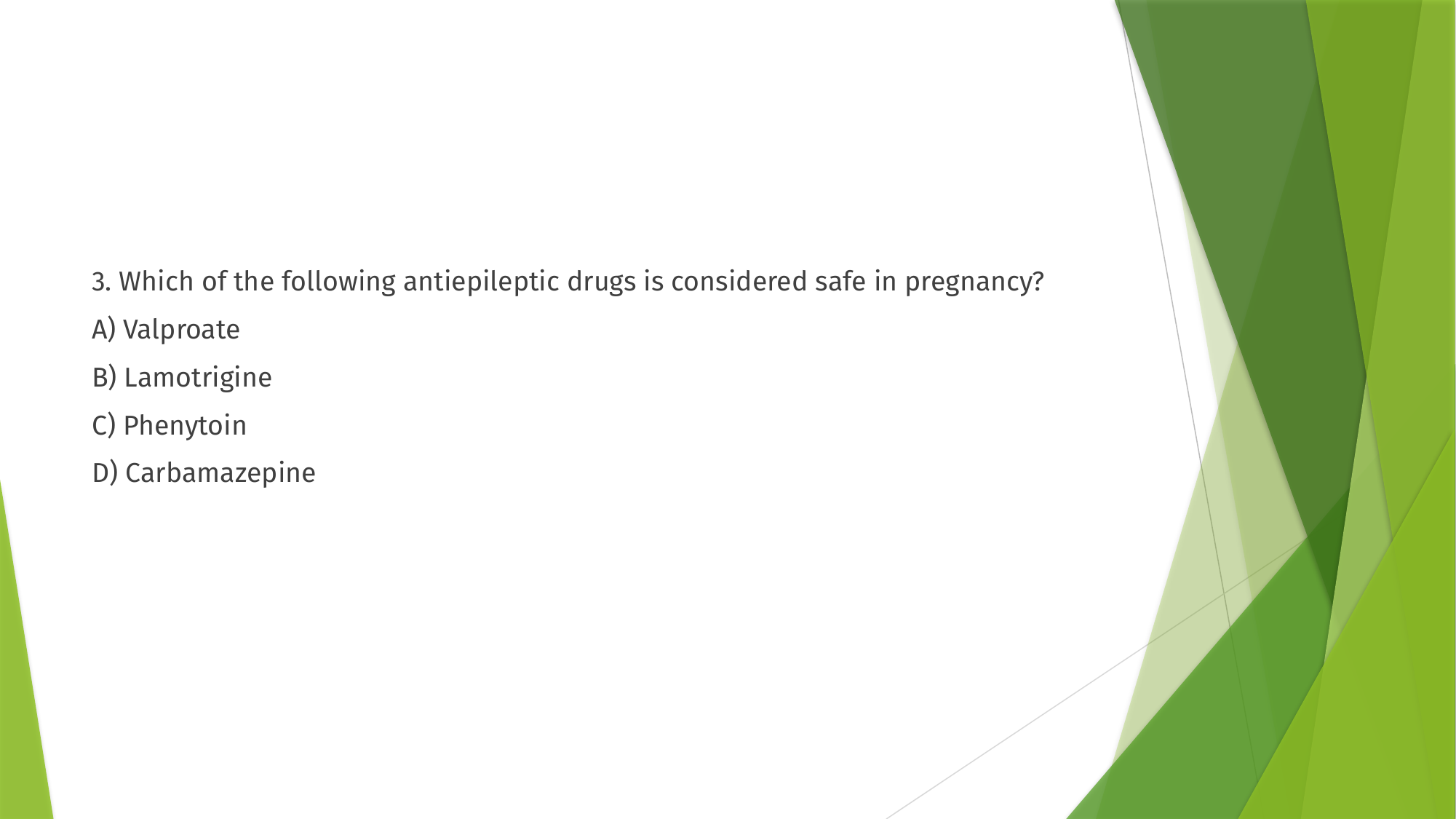

#
3. Which of the following antiepileptic drugs is considered safe in pregnancy?
A) Valproate
B) Lamotrigine
C) Phenytoin
D) Carbamazepine